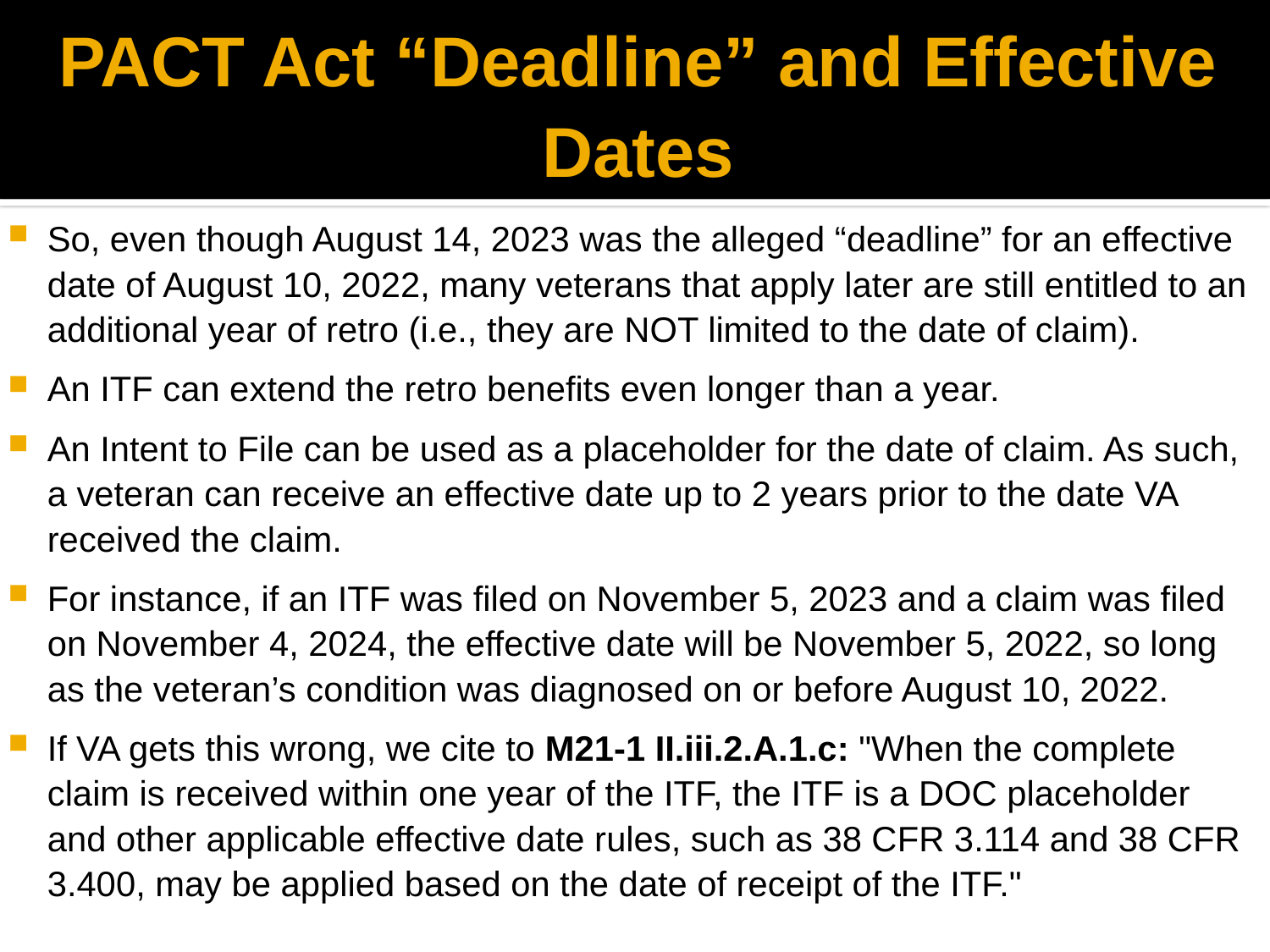

# PACT Act “Deadline” and Effective Dates
So, even though August 14, 2023 was the alleged “deadline” for an effective date of August 10, 2022, many veterans that apply later are still entitled to an additional year of retro (i.e., they are NOT limited to the date of claim).
An ITF can extend the retro benefits even longer than a year.
An Intent to File can be used as a placeholder for the date of claim. As such, a veteran can receive an effective date up to 2 years prior to the date VA received the claim.
For instance, if an ITF was filed on November 5, 2023 and a claim was filed on November 4, 2024, the effective date will be November 5, 2022, so long as the veteran’s condition was diagnosed on or before August 10, 2022.
If VA gets this wrong, we cite to M21-1 II.iii.2.A.1.c: "When the complete claim is received within one year of the ITF, the ITF is a DOC placeholder and other applicable effective date rules, such as 38 CFR 3.114 and 38 CFR 3.400, may be applied based on the date of receipt of the ITF."